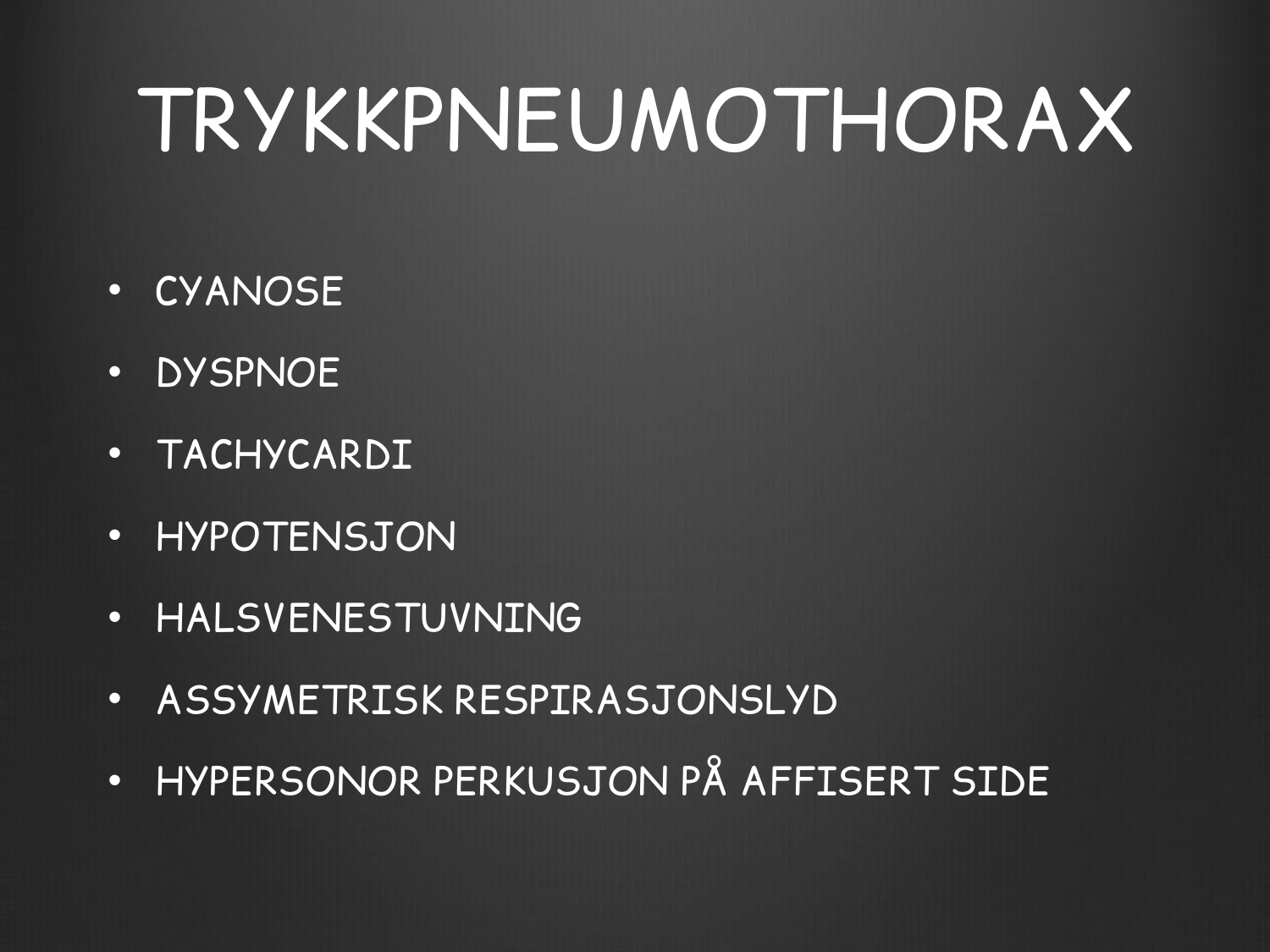

# TRYKKPNEUMOTHORAX
CYANOSE
DYSPNOE
TACHYCARDI
HYPOTENSJON
HALSVENESTUVNING
ASSYMETRISK RESPIRASJONSLYD
HYPERSONOR PERKUSJON PÅ AFFISERT SIDE